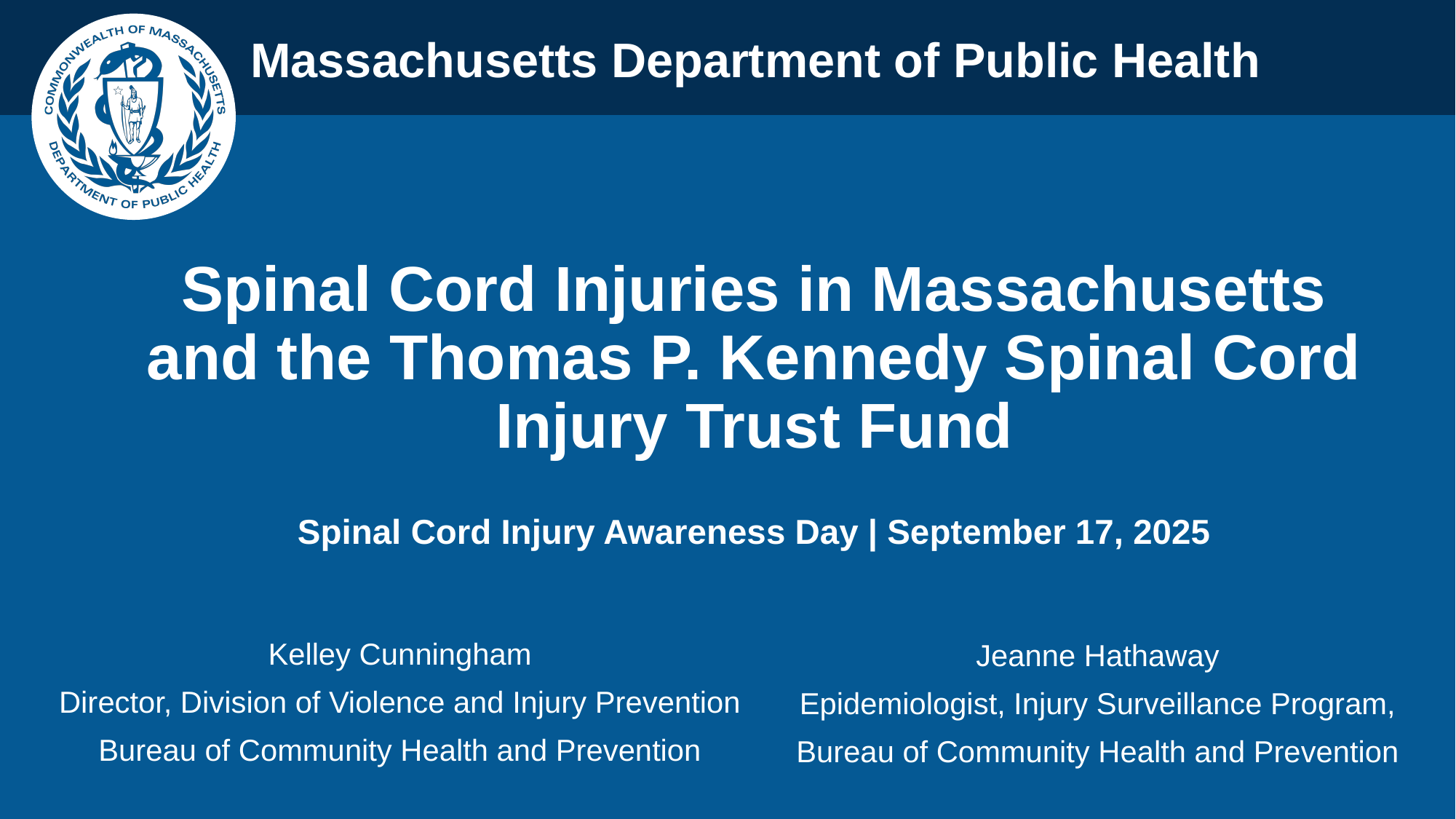

Spinal Cord Injuries in Massachusetts and the Thomas P. Kennedy Spinal Cord Injury Trust Fund

Spinal Cord Injury Awareness Day | September 17, 2025

Kelley Cunningham
Director, Division of Violence and Injury Prevention
Bureau of Community Health and Prevention

Jeanne Hathaway
Epidemiologist, Injury Surveillance Program,
Bureau of Community Health and Prevention